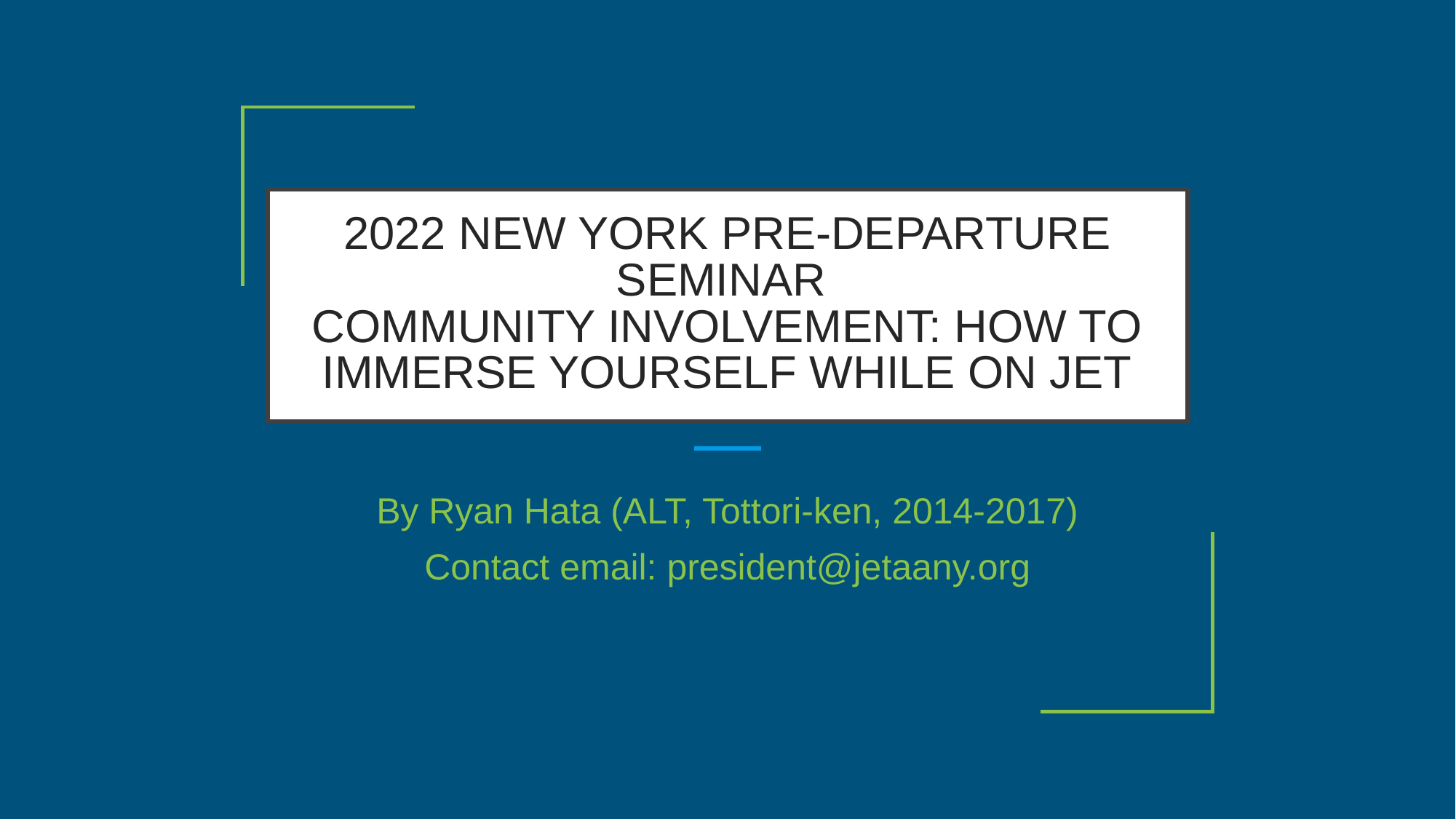

# 2022 NEW YORK PRE-DEPARTURE SEMINAR COMMUNITY INVOLVEMENT: HOW TO IMMERSE YOURSELF WHILE ON JET
By Ryan Hata (ALT, Tottori-ken, 2014-2017)
Contact email: president@jetaany.org